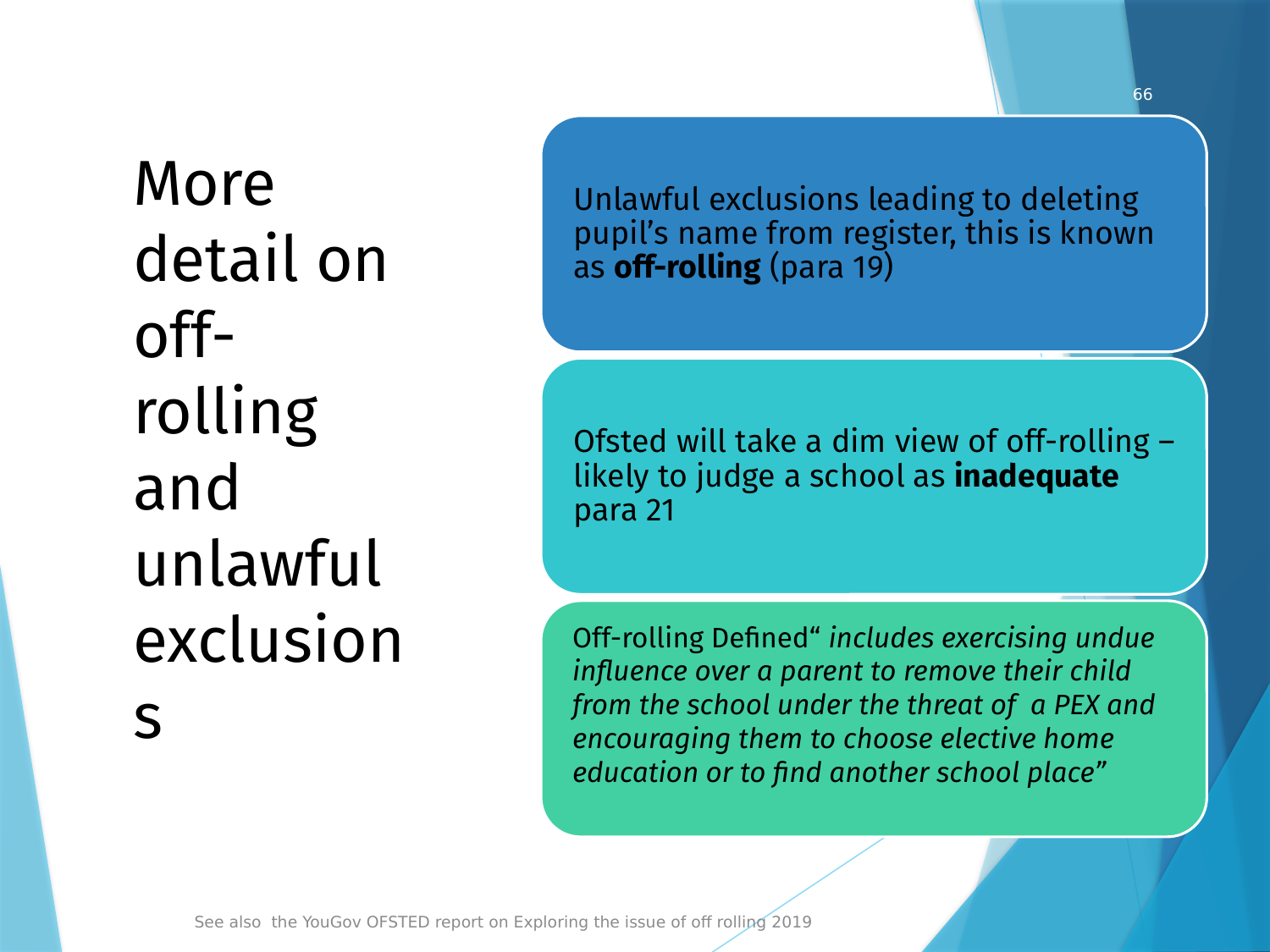

66
Unlawful exclusions leading to deleting pupil’s name from register, this is known as off-rolling (para 19)
Ofsted will take a dim view of off-rolling – likely to judge a school as inadequate para 21
Off-rolling Defined“ includes exercising undue influence over a parent to remove their child from the school under the threat of  a PEX and encouraging them to choose elective home education or to find another school place”

# More detail on off-rolling and unlawful exclusions

See also  the YouGov OFSTED report on Exploring the issue of off rolling 2019